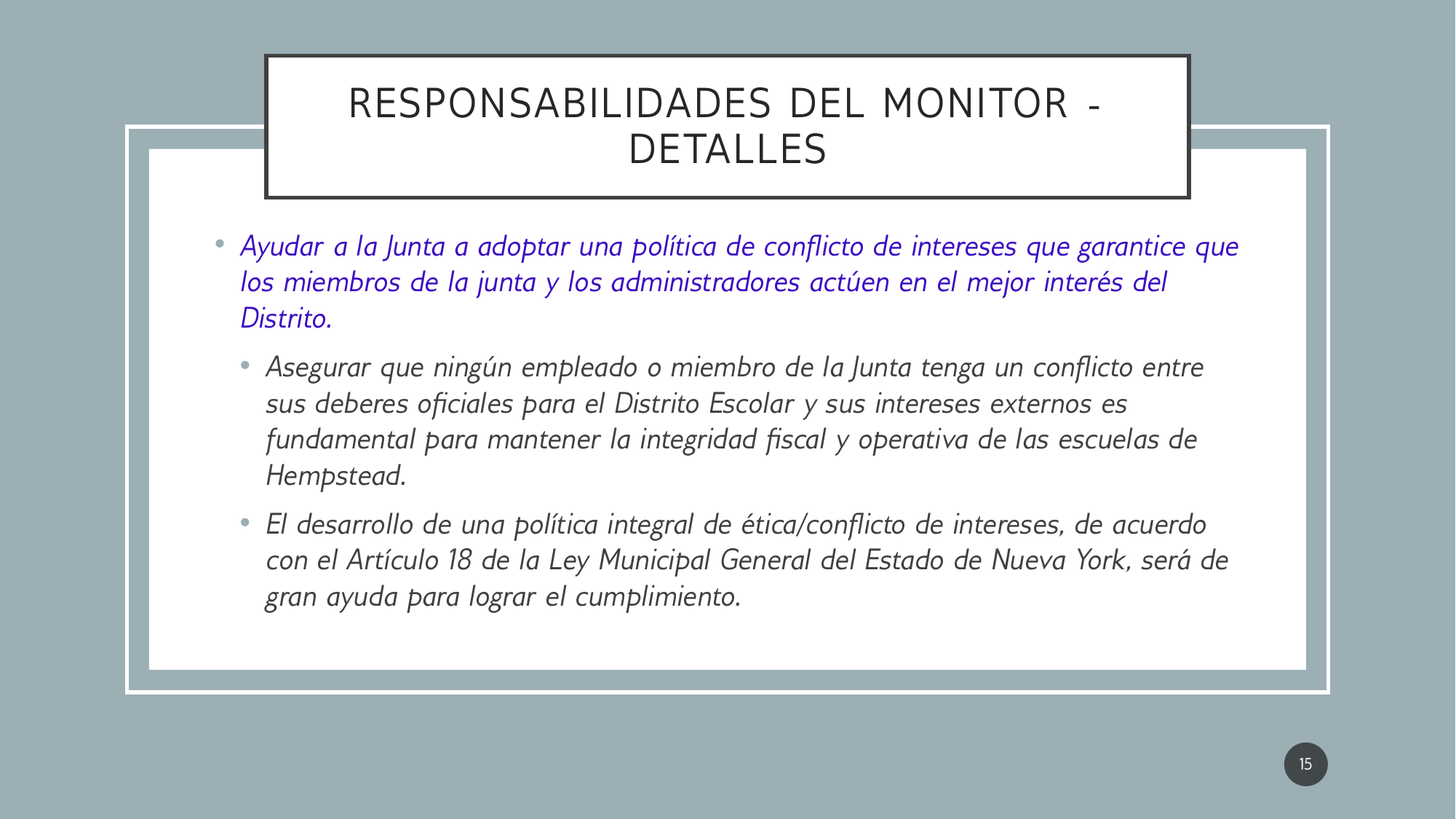

# Responsabilidades del Monitor - DetaLLES

Ayudar a la Junta a adoptar una política de conflicto de intereses que garantice que los miembros de la junta y los administradores actúen en el mejor interés del Distrito.
Asegurar que ningún empleado o miembro de la Junta tenga un conflicto entre sus deberes oficiales para el Distrito Escolar y sus intereses externos es fundamental para mantener la integridad fiscal y operativa de las escuelas de Hempstead.
El desarrollo de una política integral de ética/conflicto de intereses, de acuerdo con el Artículo 18 de la Ley Municipal General del Estado de Nueva York, será de gran ayuda para lograr el cumplimiento.

15